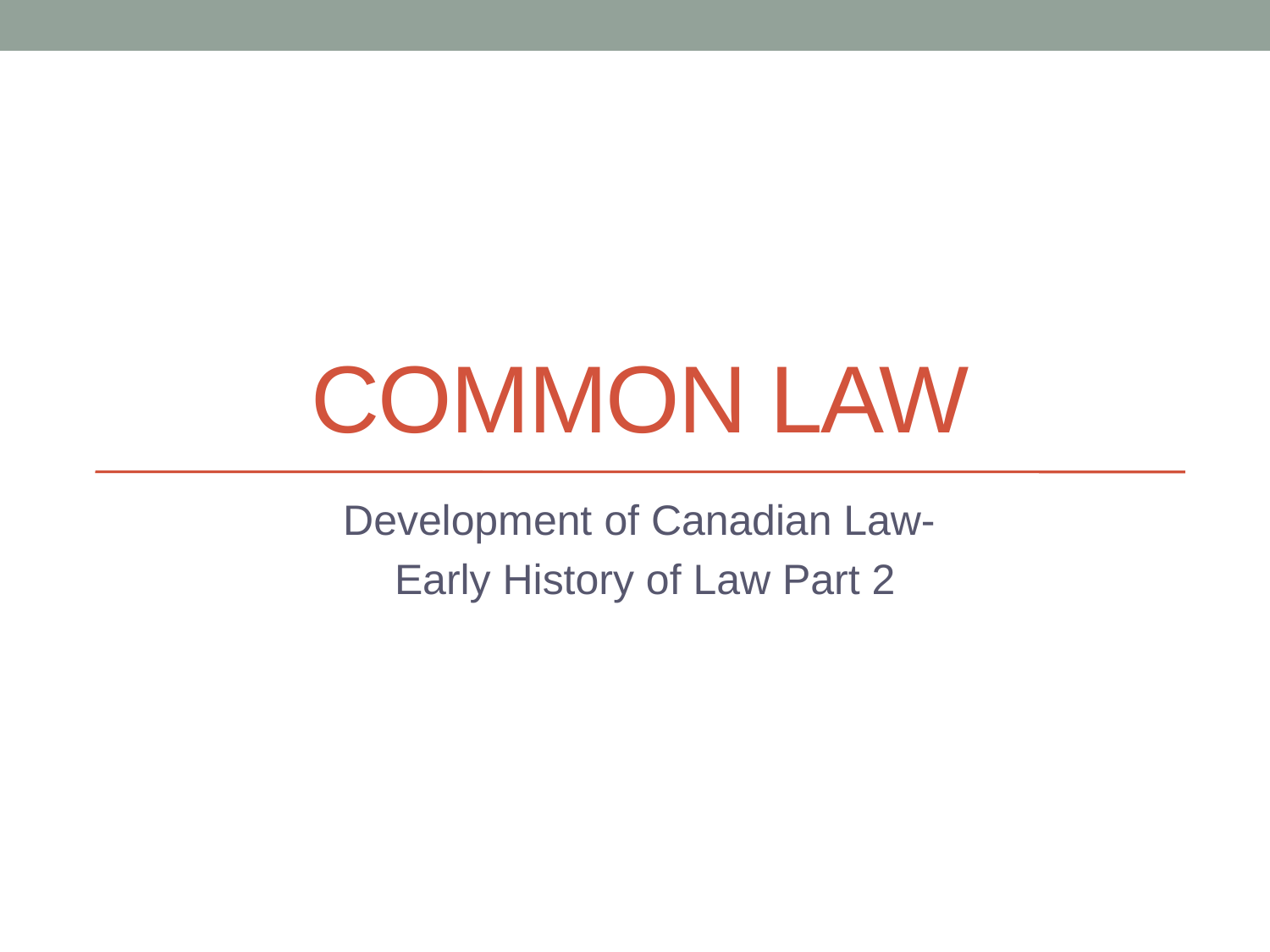

# Common Law
Development of Canadian Law-
Early History of Law Part 2